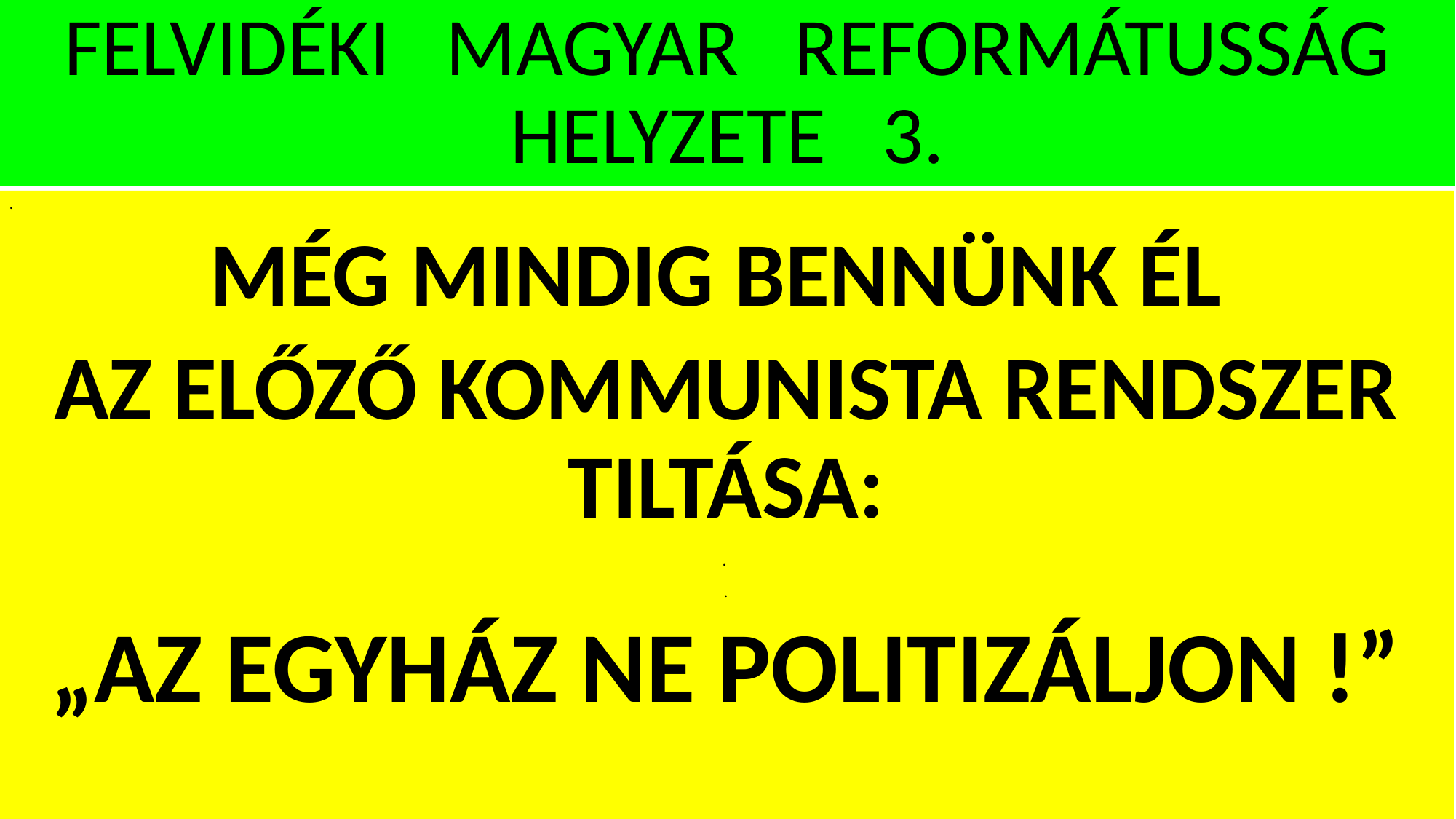

# FELVIDÉKI   MAGYAR   REFORMÁTUSSÁG HELYZETE   3.
.
MÉG MINDIG BENNÜNK ÉL
AZ ELŐZŐ KOMMUNISTA RENDSZER TILTÁSA:
.
.
„AZ EGYHÁZ NE POLITIZÁLJON !”